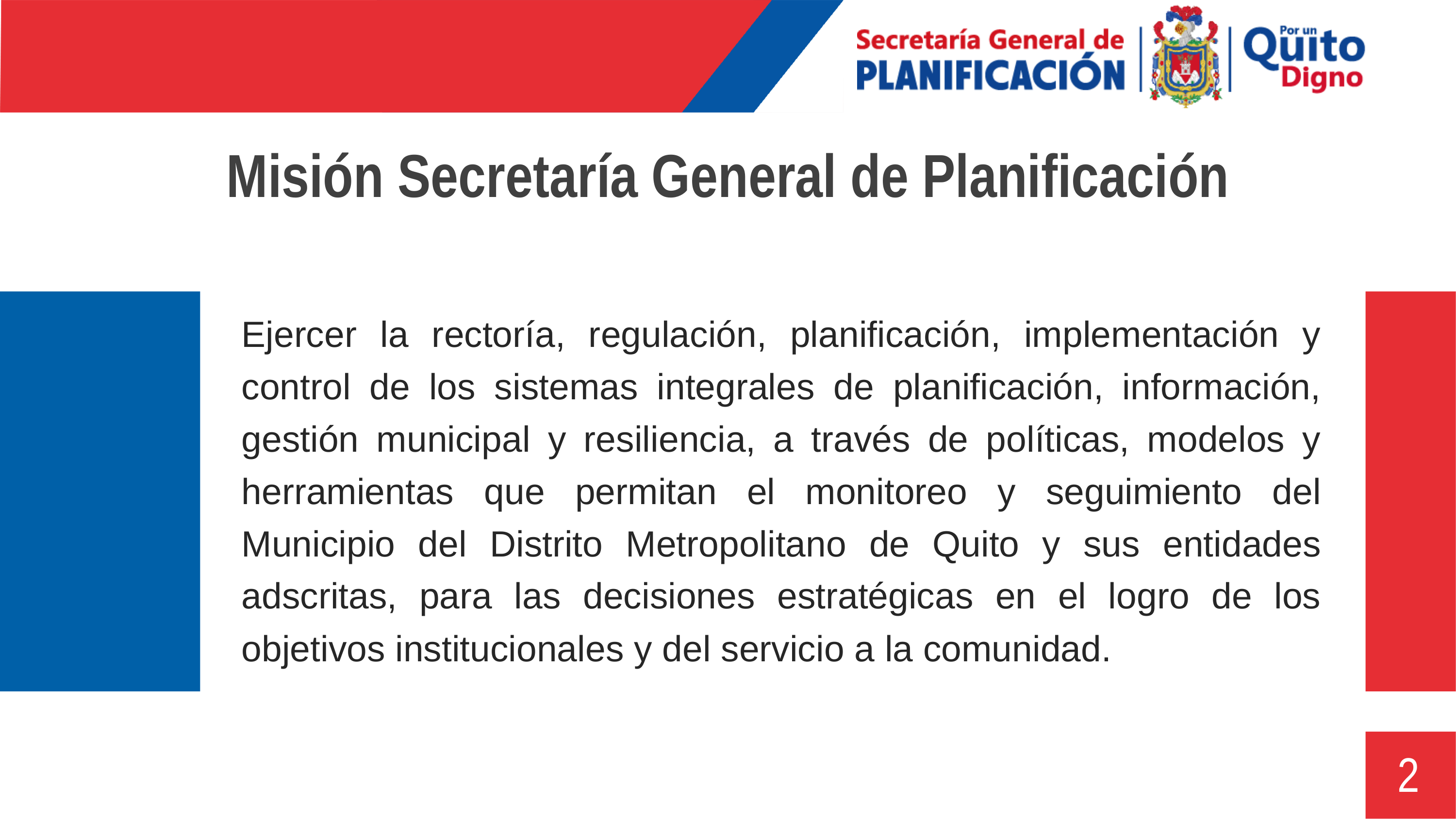

# Misión Secretaría General de Planificación

Ejercer la rectoría, regulación, planificación, implementación y control de los sistemas integrales de planificación, información, gestión municipal y resiliencia, a través de políticas, modelos y herramientas que permitan el monitoreo y seguimiento del Municipio del Distrito Metropolitano de Quito y sus entidades adscritas, para las decisiones estratégicas en el logro de los objetivos institucionales y del servicio a la comunidad.
2